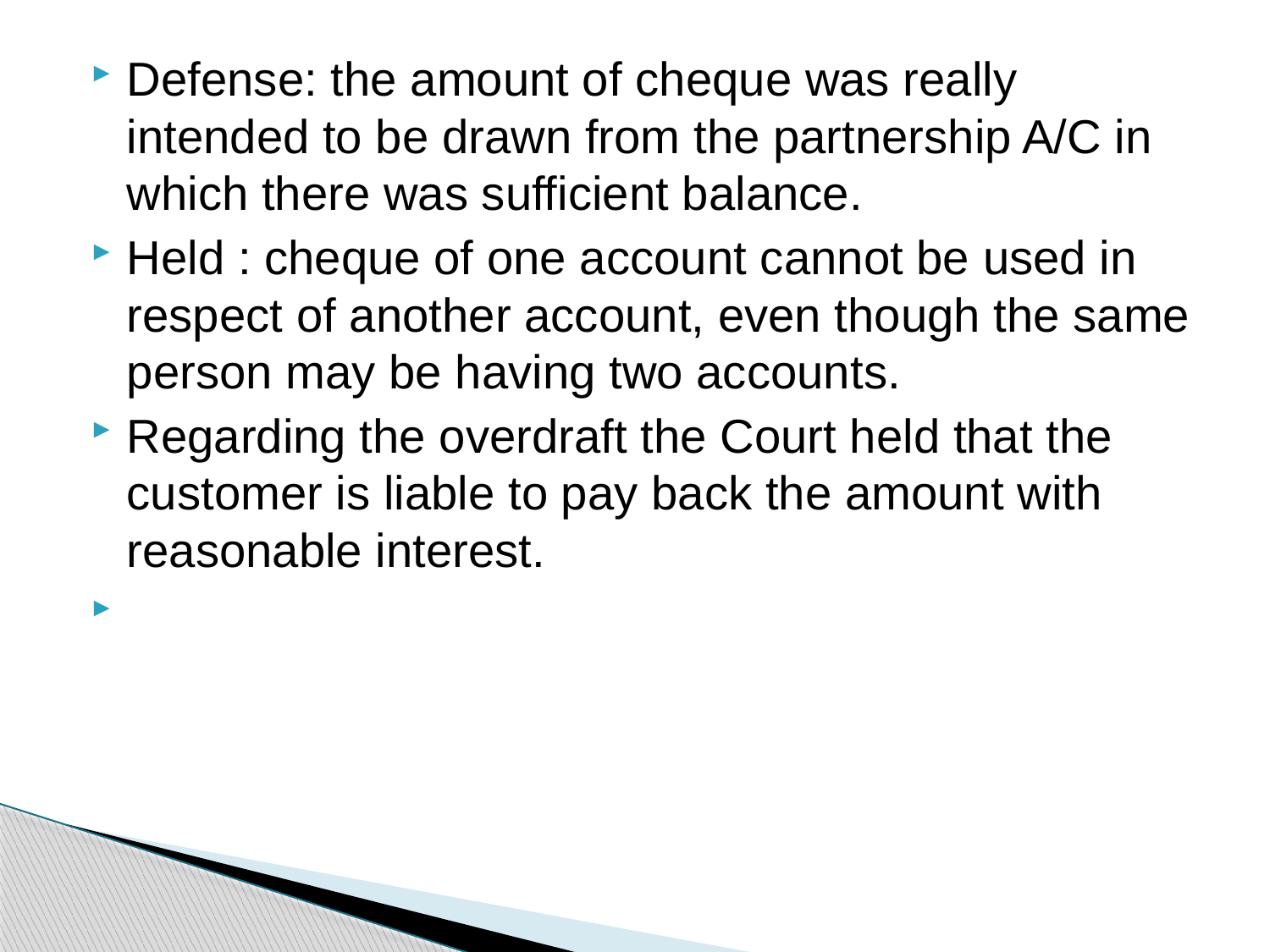

Defense: the amount of cheque was really intended to be drawn from the partnership A/C in which there was sufficient balance.
Held : cheque of one account cannot be used in respect of another account, even though the same person may be having two accounts.
Regarding the overdraft the Court held that the customer is liable to pay back the amount with reasonable interest.